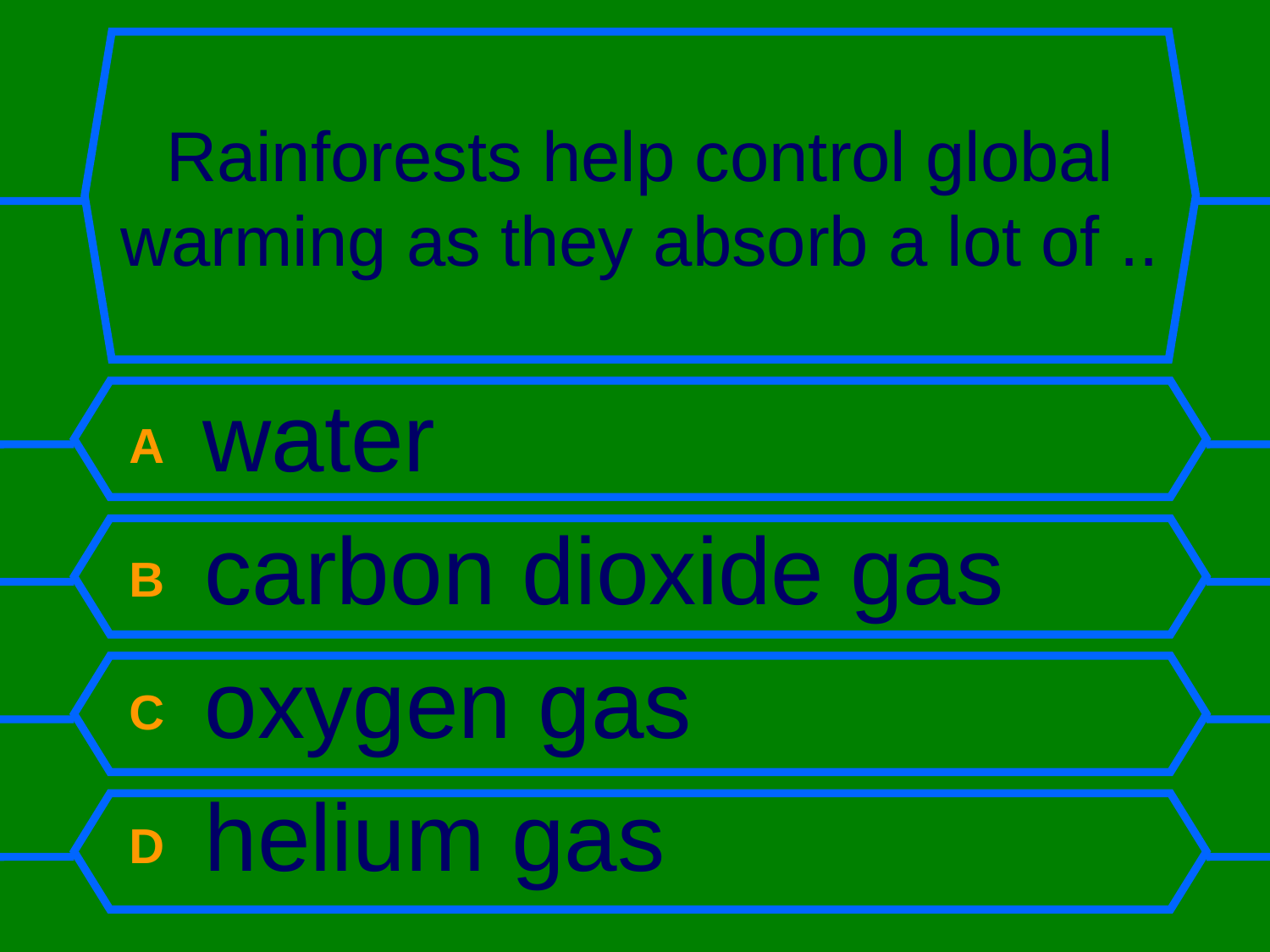

# Rainforests help control global warming as they absorb a lot of ..

A  water
B  carbon dioxide gas
C  oxygen gas
D  helium gas